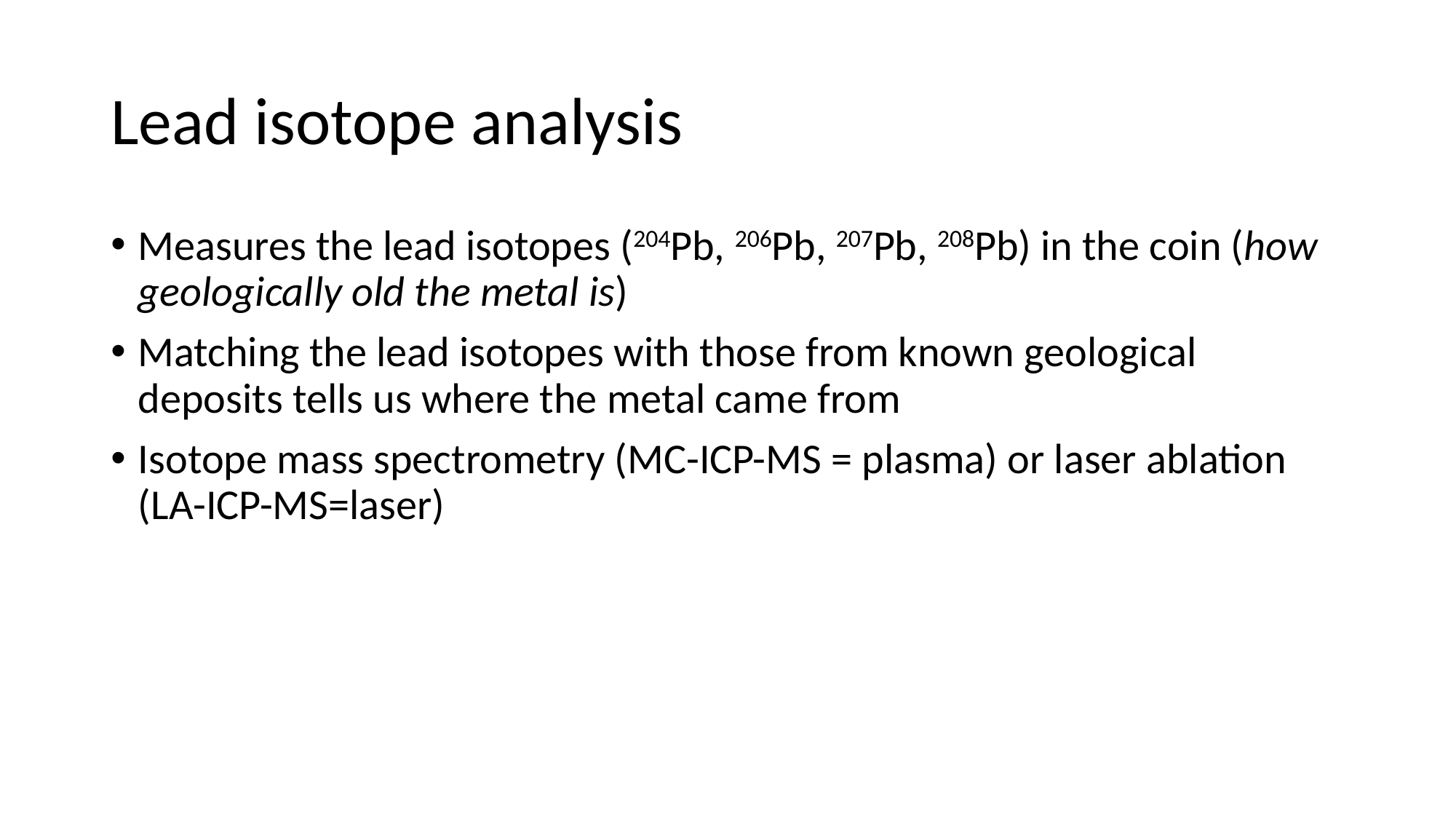

# Lead isotope analysis
Measures the lead isotopes (204Pb, 206Pb, 207Pb, 208Pb) in the coin (how geologically old the metal is)
Matching the lead isotopes with those from known geological deposits tells us where the metal came from
Isotope mass spectrometry (MC-ICP-MS = plasma) or laser ablation (LA-ICP-MS=laser)